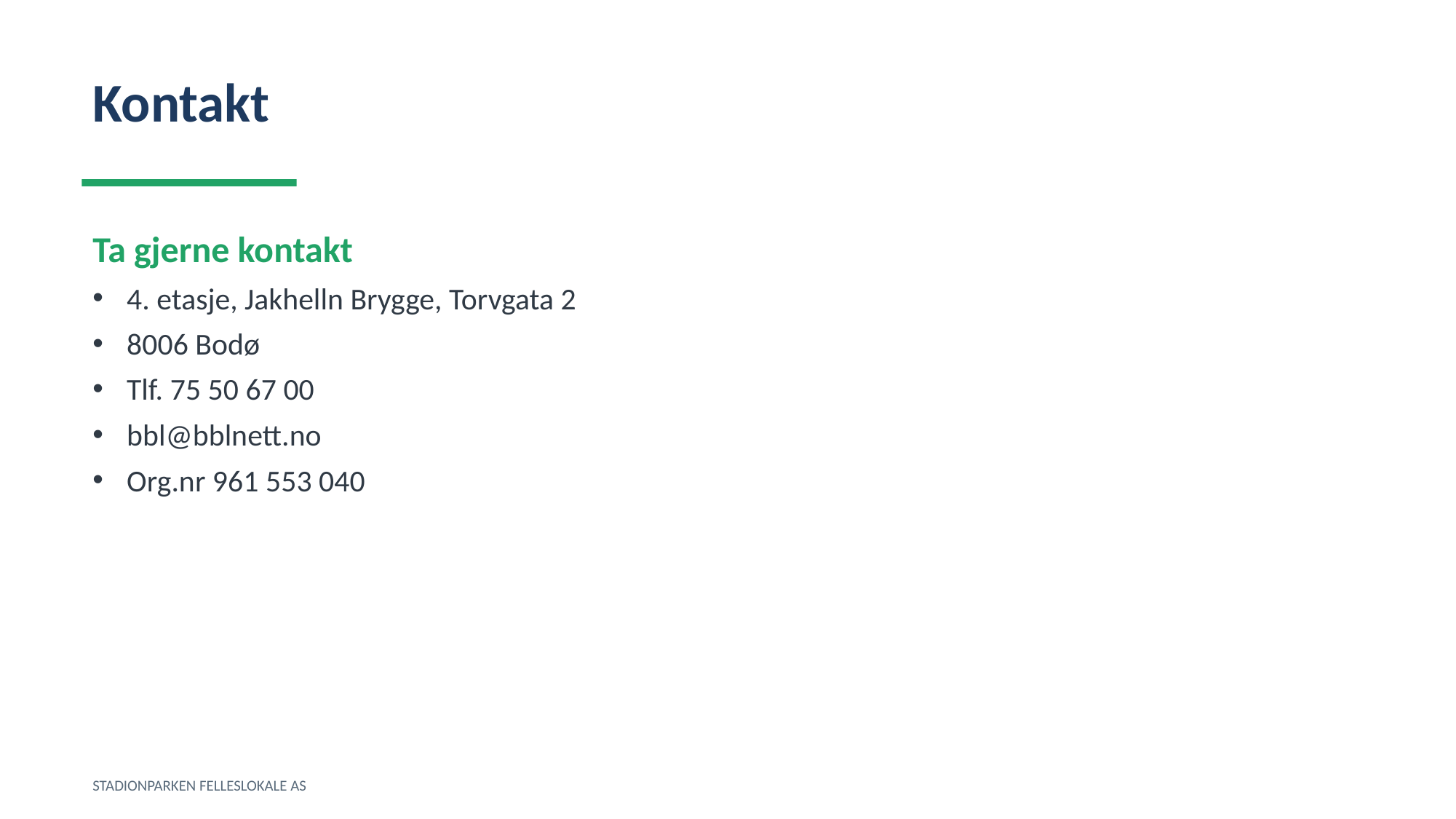

Kontakt

Ta gjerne kontakt
4. etasje, Jakhelln Brygge, Torvgata 2
8006 Bodø
Tlf. 75 50 67 00
bbl@bblnett.no
Org.nr 961 553 040
STADIONPARKEN FELLESLOKALE AS